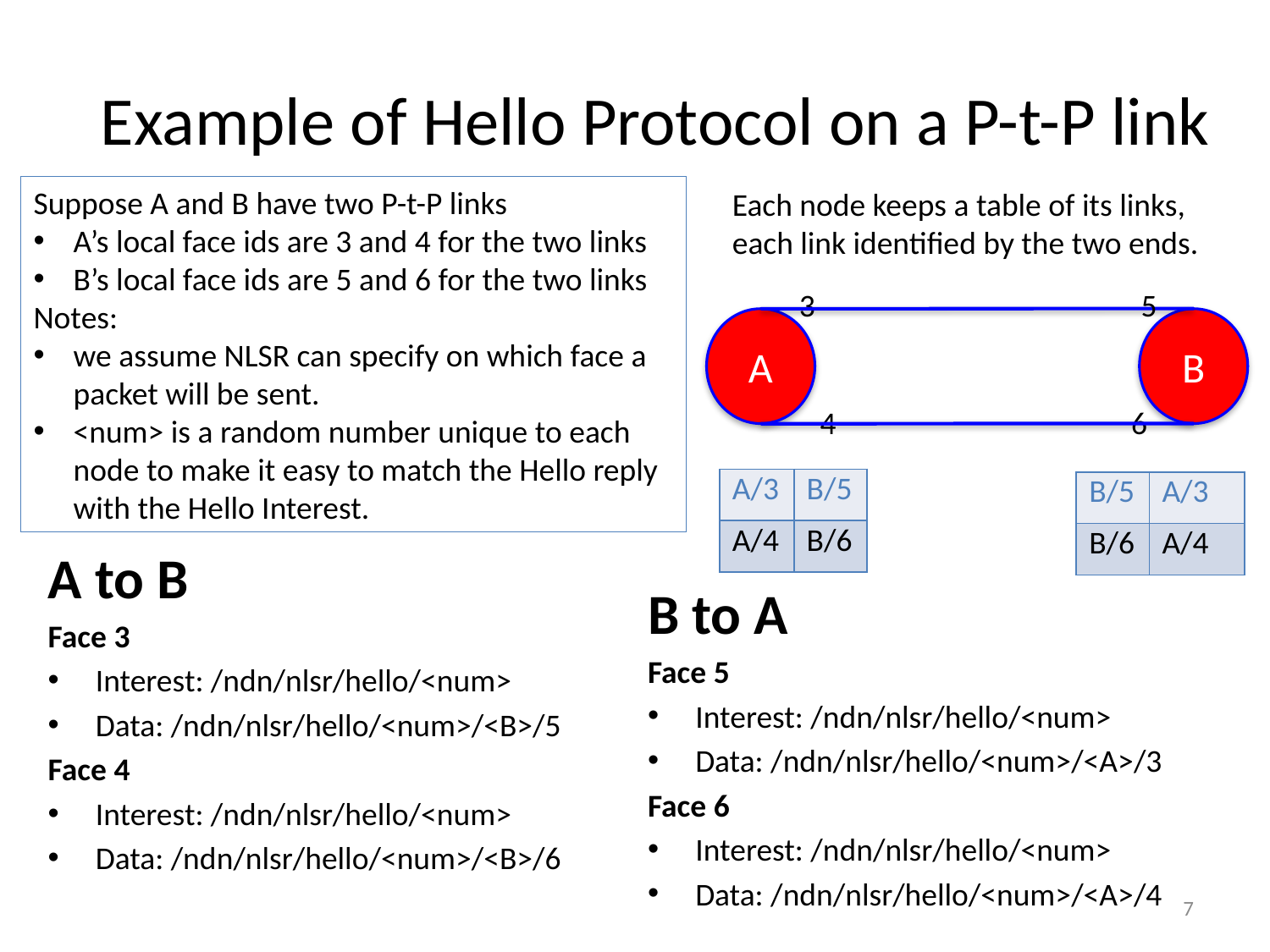

# Example of Hello Protocol on a P-t-P link
Suppose A and B have two P-t-P links
A’s local face ids are 3 and 4 for the two links
B’s local face ids are 5 and 6 for the two links
Notes:
we assume NLSR can specify on which face a packet will be sent.
<num> is a random number unique to each node to make it easy to match the Hello reply with the Hello Interest.
Each node keeps a table of its links, each link identified by the two ends.
3
A
B
4
6
5
| A/3 | B/5 |
| --- | --- |
| A/4 | B/6 |
| B/5 | A/3 |
| --- | --- |
| B/6 | A/4 |
A to B
Face 3
Interest: /ndn/nlsr/hello/<num>
Data: /ndn/nlsr/hello/<num>/<B>/5
Face 4
Interest: /ndn/nlsr/hello/<num>
Data: /ndn/nlsr/hello/<num>/<B>/6
B to A
Face 5
Interest: /ndn/nlsr/hello/<num>
Data: /ndn/nlsr/hello/<num>/<A>/3
Face 6
Interest: /ndn/nlsr/hello/<num>
Data: /ndn/nlsr/hello/<num>/<A>/4
7